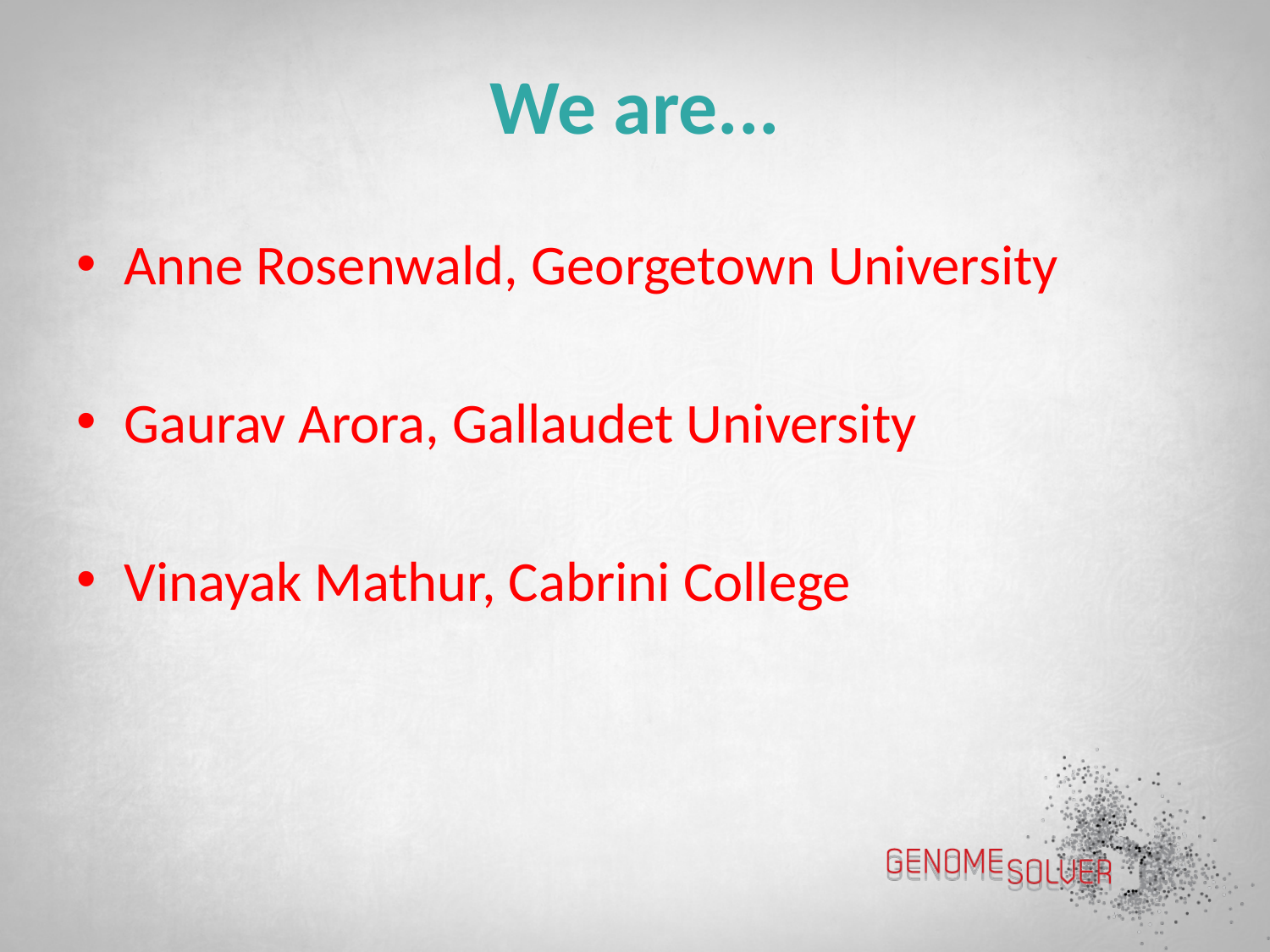

# We are...
Anne Rosenwald, Georgetown University

Gaurav Arora, Gallaudet University

Vinayak Mathur, Cabrini College